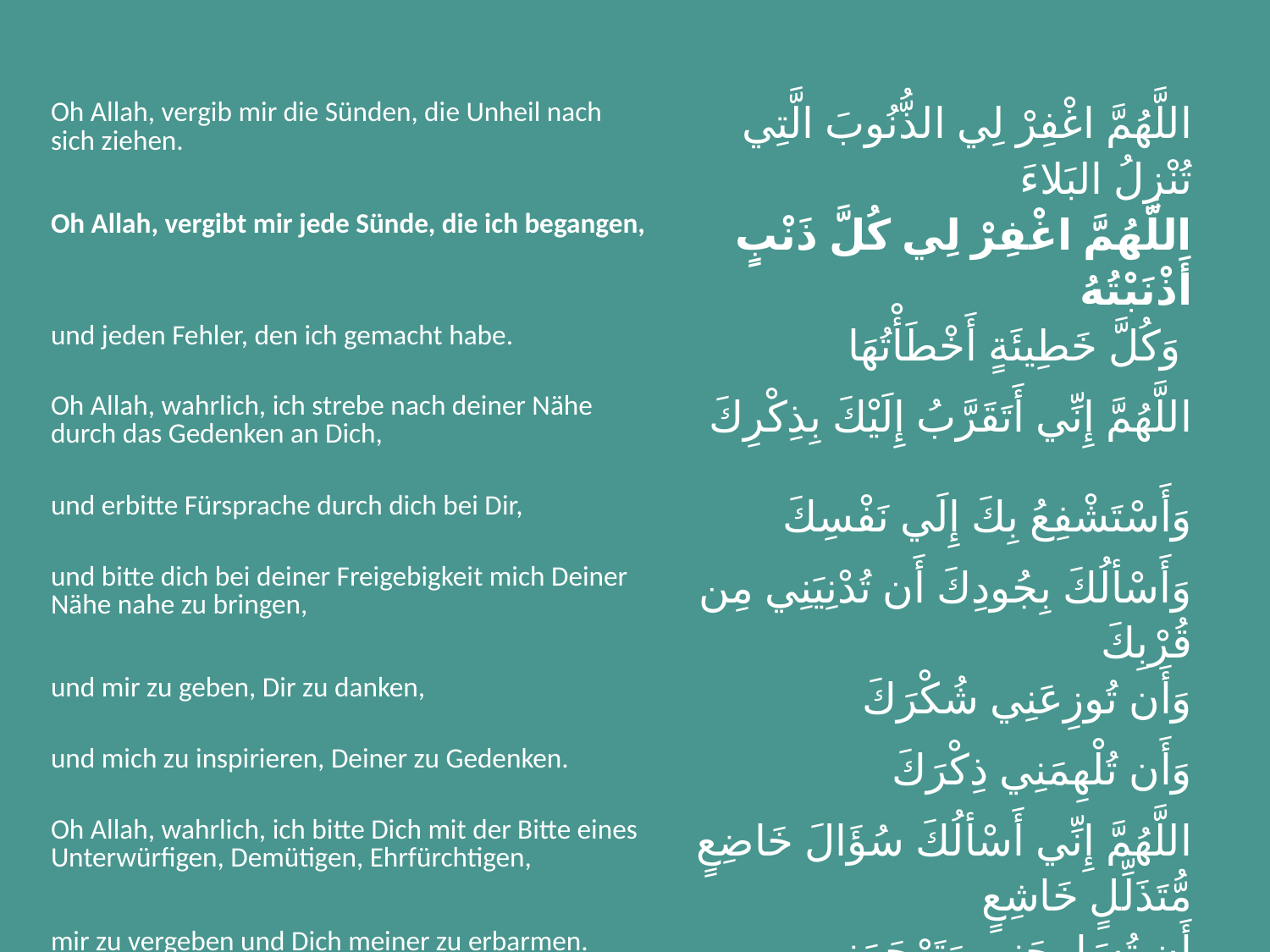

| Oh Allah, vergib mir die Sünden, die Unheil nach sich ziehen. | اللَّهُمَّ اغْفِرْ لِي الذُّنُوبَ الَّتِي تُنْزِلُ البَلاءَ |
| --- | --- |
| Oh Allah, vergibt mir jede Sünde, die ich begangen, | اللَّهُمَّ اغْفِرْ لِي كُلَّ ذَنْبٍ أَذْنَبْتُهُ |
| und jeden Fehler, den ich gemacht habe. | وَكُلَّ خَطِيئَةٍ أَخْطَأْتُهَا |
| Oh Allah, wahrlich, ich strebe nach deiner Nähe durch das Gedenken an Dich, | اللَّهُمَّ إِنِّي أَتَقَرَّبُ إِلَيْكَ بِذِكْرِكَ |
| und erbitte Fürsprache durch dich bei Dir, | وَأَسْتَشْفِعُ بِكَ إِلَي نَفْسِكَ |
| und bitte dich bei deiner Freigebigkeit mich Deiner Nähe nahe zu bringen, | وَأَسْألُكَ بِجُودِكَ أَن تُدْنِيَنِي مِن قُرْبِكَ |
| und mir zu geben, Dir zu danken, | وَأَن تُوزِعَنِي شُكْرَكَ |
| und mich zu inspirieren, Deiner zu Gedenken. | وَأَن تُلْهِمَنِي ذِكْرَكَ |
| Oh Allah, wahrlich, ich bitte Dich mit der Bitte eines Unterwürfigen, Demütigen, Ehrfürchtigen, | اللَّهُمَّ إِنِّي أَسْألُكَ سُؤَالَ خَاضِعٍ مُّتَذَلِّلٍ خَاشِعٍ |
| mir zu vergeben und Dich meiner zu erbarmen. | أَن تُسَامِحَنِي وَتَرْحَمَنِي |